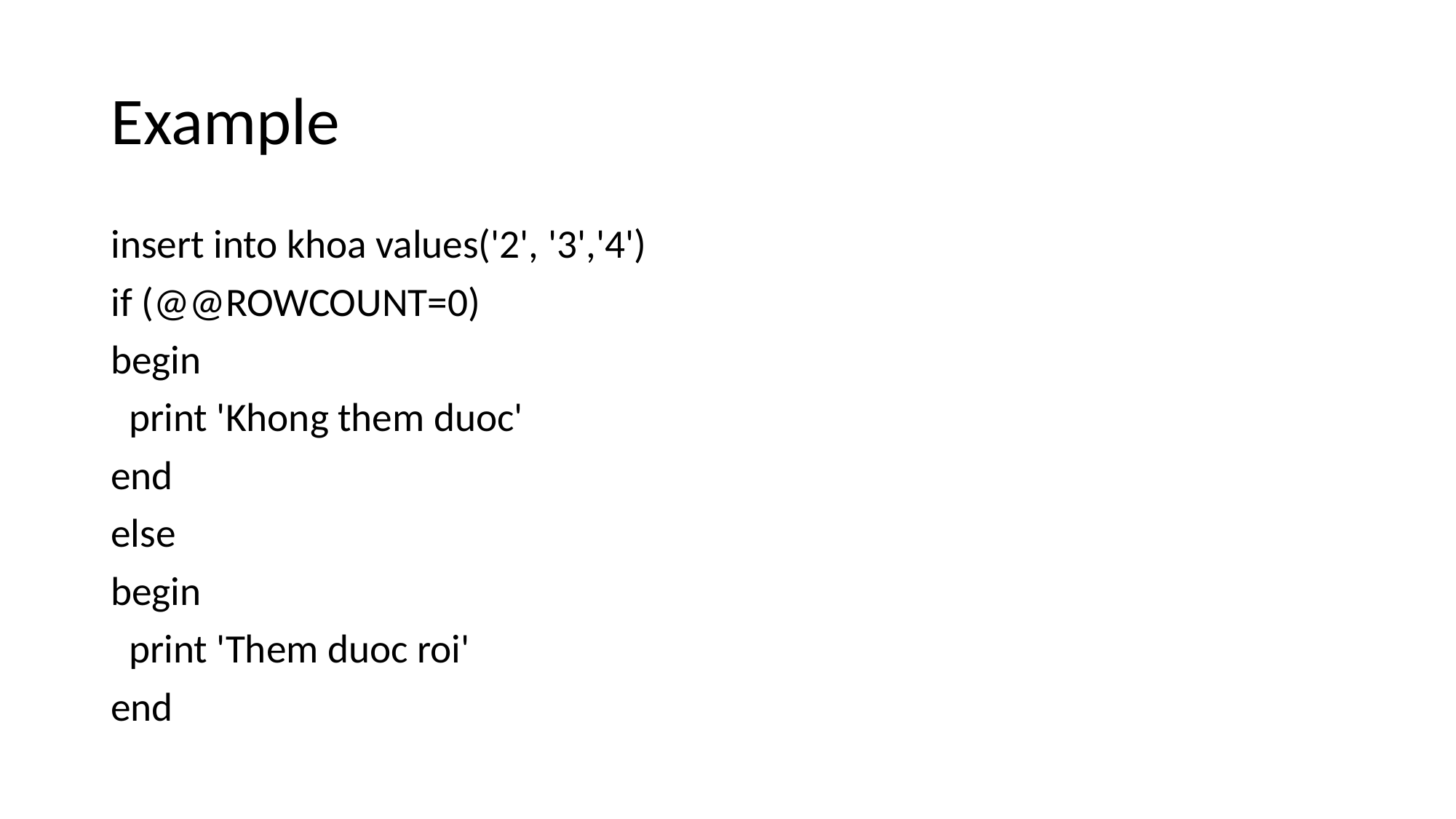

# Example
insert into khoa values('2', '3','4')
if (@@ROWCOUNT=0)
begin
  print 'Khong them duoc'
end
else
begin
  print 'Them duoc roi'
end